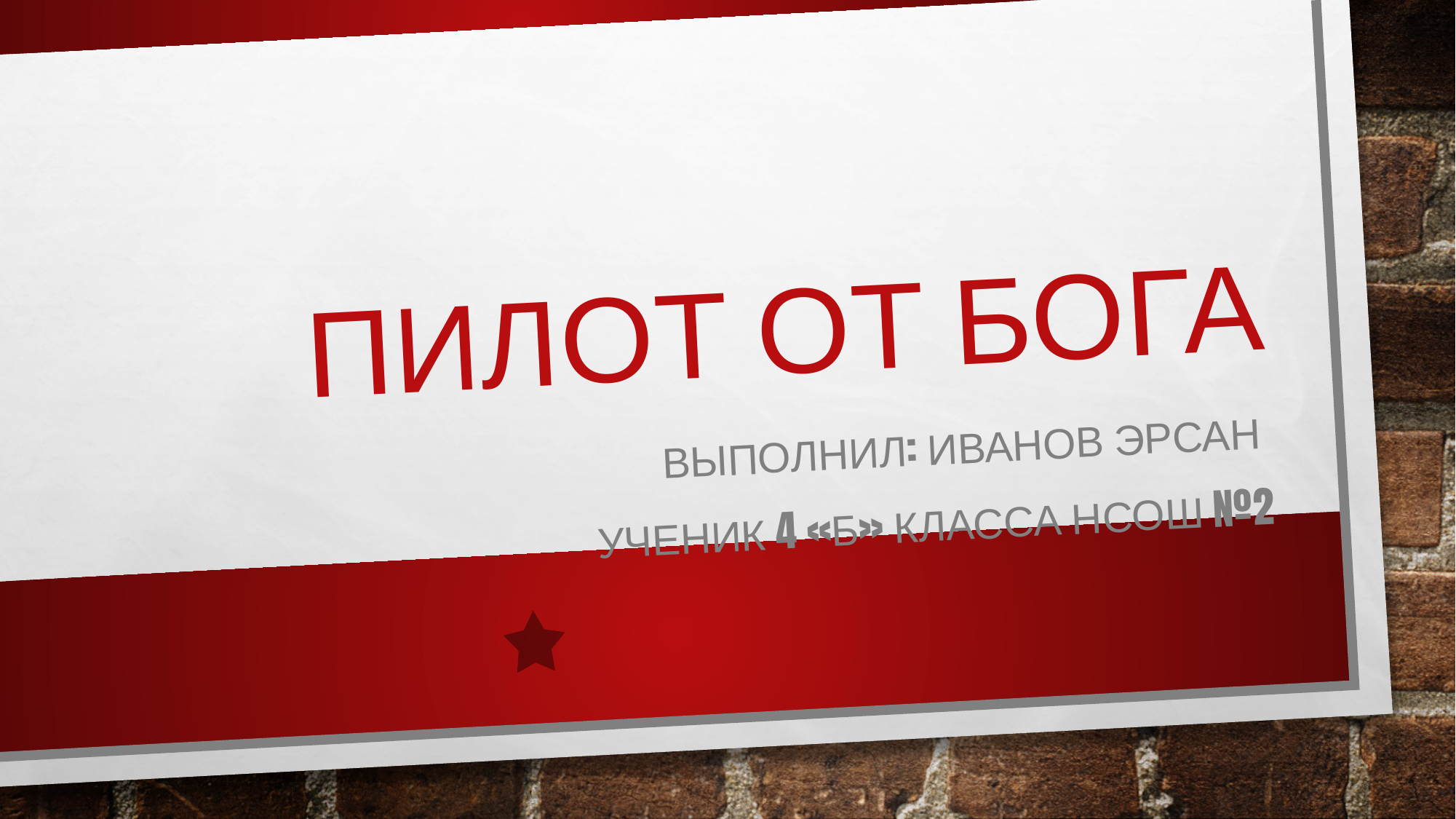

# Пилот от бога

Выполнил: иванов эрсан
ученик 4 «б» класса НСОШ №2